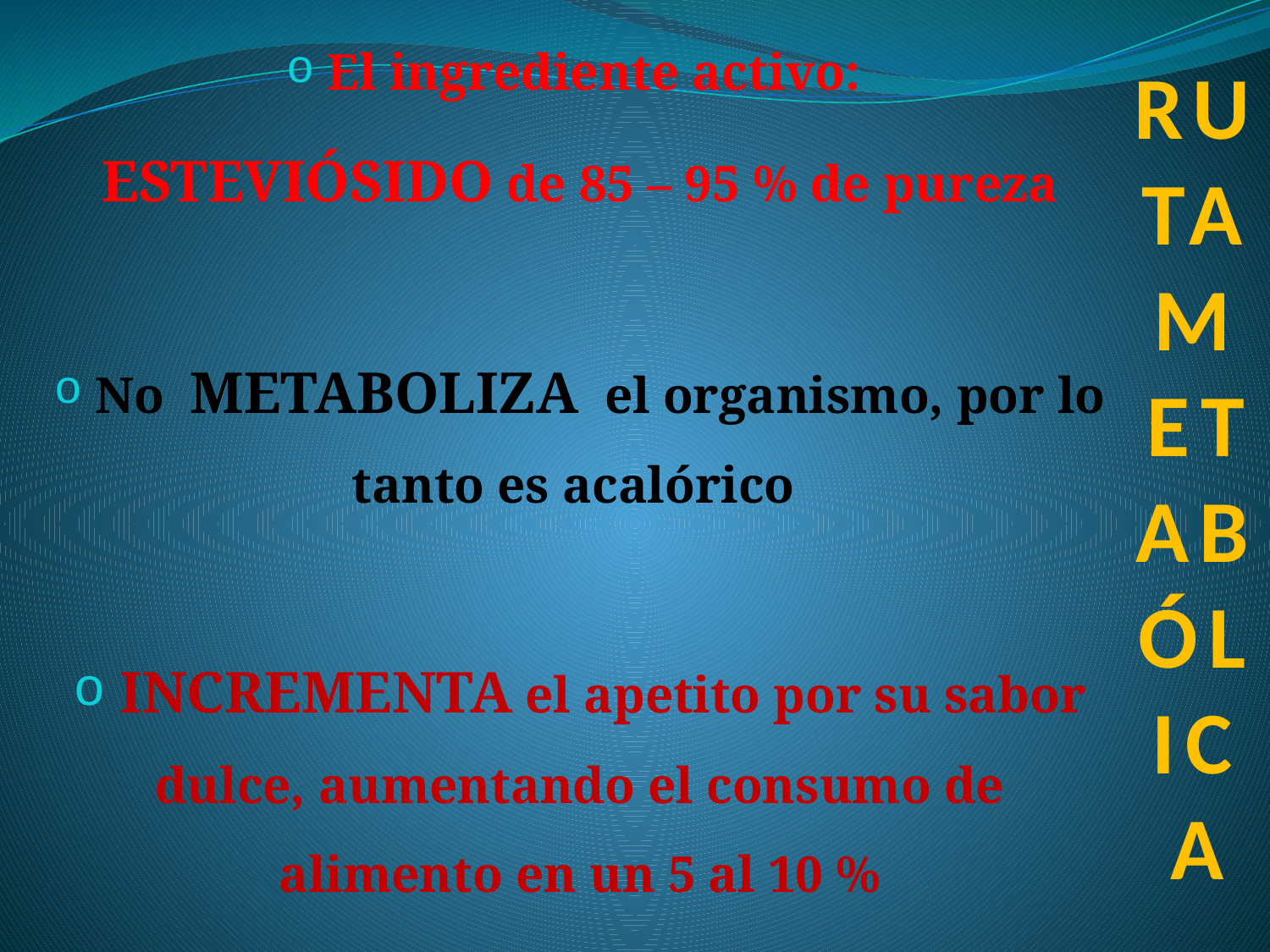

# RUTA METABÓLICA
 El ingrediente activo:
ESTEVIÓSIDO de 85 – 95 % de pureza

 No  METABOLIZA  el organismo, por lo tanto es acalórico

 INCREMENTA el apetito por su sabor dulce, aumentando el consumo de alimento en un 5 al 10 %